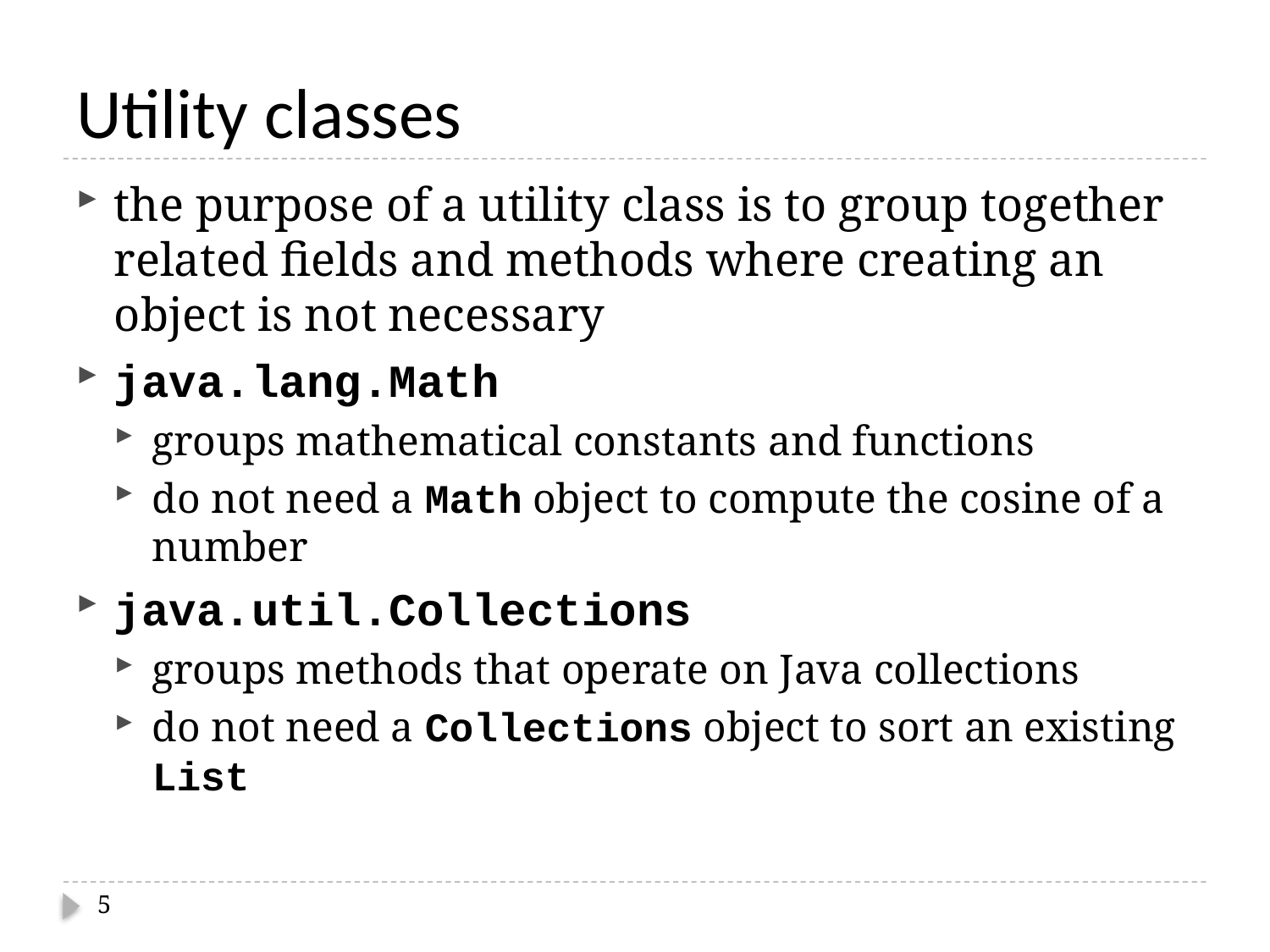

# Utility classes
the purpose of a utility class is to group together related fields and methods where creating an object is not necessary
java.lang.Math
groups mathematical constants and functions
do not need a Math object to compute the cosine of a number
java.util.Collections
groups methods that operate on Java collections
do not need a Collections object to sort an existing List
5